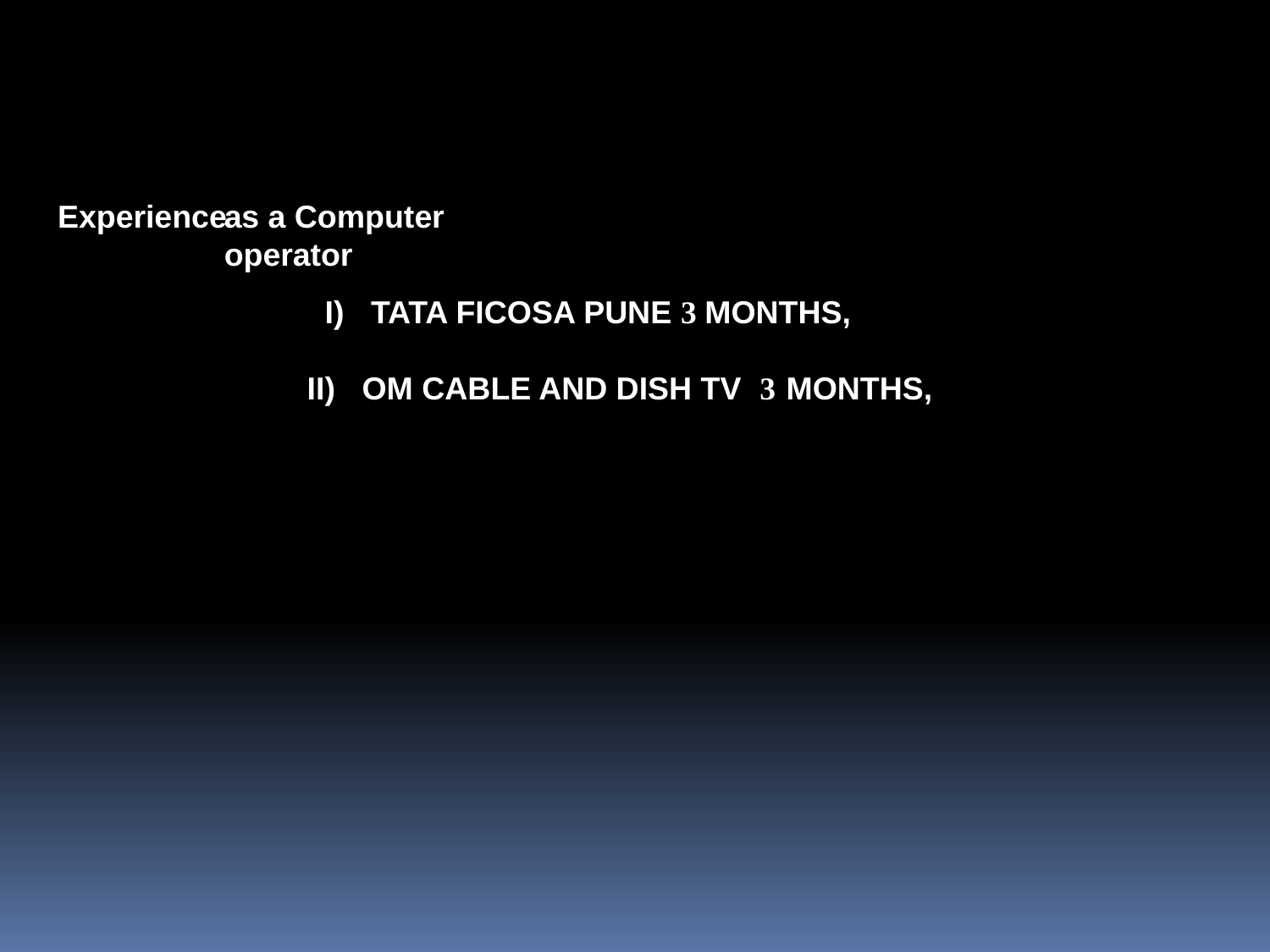

Experience
as a Computer operator
   I)   TATA FICOSA PUNE 3 MONTHS,

 II)   OM CABLE AND DISH TV  3 MONTHS,